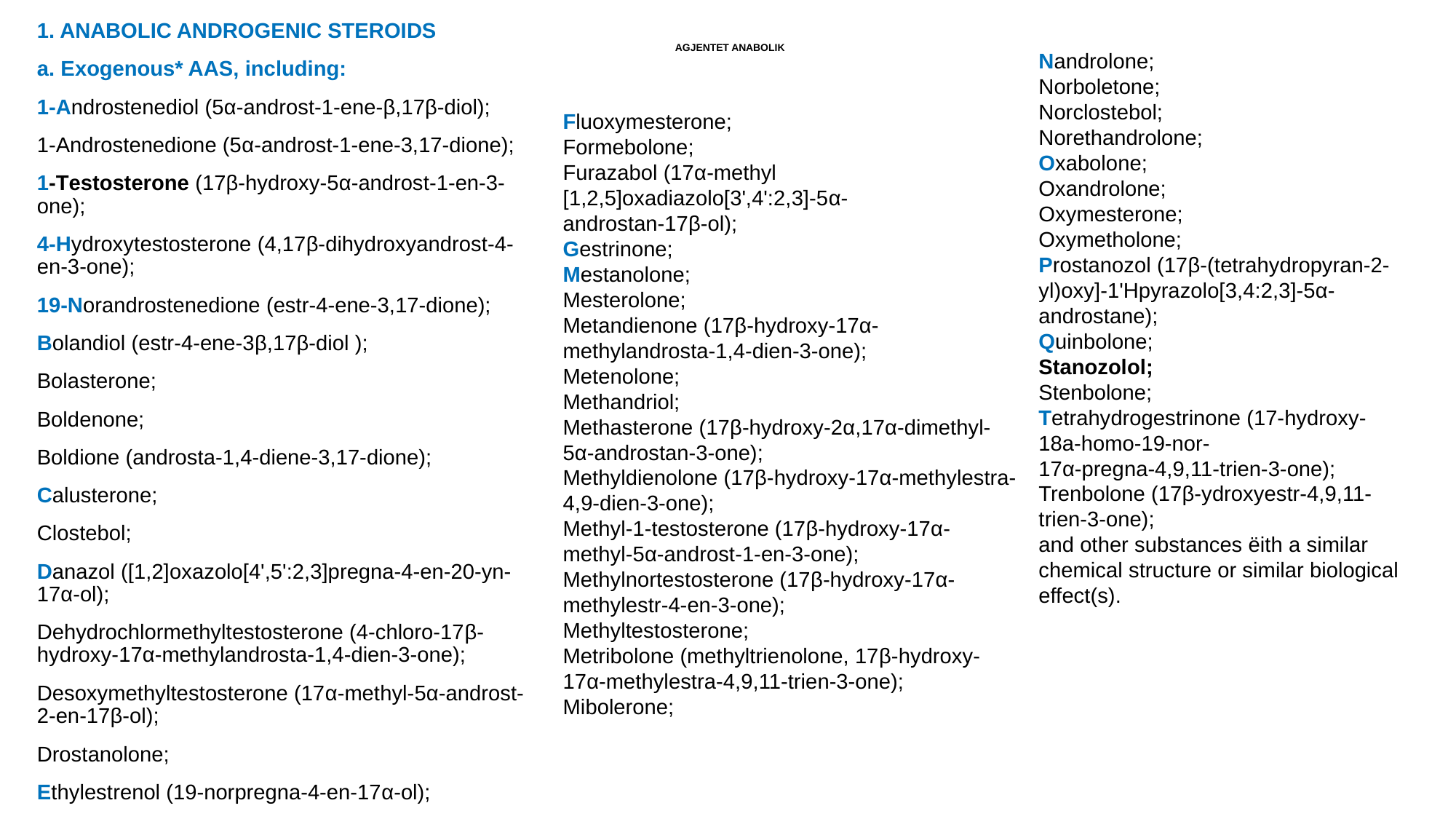

# AGJENTET ANABOLIK
1. ANABOLIC ANDROGENIC STEROIDS
a. Exogenous* AAS, including:
1-Androstenediol (5α-androst-1-ene-β,17β-diol);
1-Androstenedione (5α-androst-1-ene-3,17-dione);
1-Testosterone (17β-hydroxy-5α-androst-1-en-3-one);
4-Hydroxytestosterone (4,17β-dihydroxyandrost-4-en-3-one);
19-Norandrostenedione (estr-4-ene-3,17-dione);
Bolandiol (estr-4-ene-3β,17β-diol );
Bolasterone;
Boldenone;
Boldione (androsta-1,4-diene-3,17-dione);
Calusterone;
Clostebol;
Danazol ([1,2]oxazolo[4',5':2,3]pregna-4-en-20-yn-17α-ol);
Dehydrochlormethyltestosterone (4-chloro-17β-hydroxy-17α-methylandrosta-1,4-dien-3-one);
Desoxymethyltestosterone (17α-methyl-5α-androst-2-en-17β-ol);
Drostanolone;
Ethylestrenol (19-norpregna-4-en-17α-ol);
S1

Nandrolone;
Norboletone;
Norclostebol;
Norethandrolone;
Oxabolone;
Oxandrolone;
Oxymesterone;
Oxymetholone;
Prostanozol (17β-(tetrahydropyran-2-yl)oxy]-1'Hpyrazolo[3,4:2,3]-5α-androstane);
Quinbolone;
Stanozolol;
Stenbolone;
Tetrahydrogestrinone (17-hydroxy-18a-homo-19-nor-
17α-pregna-4,9,11-trien-3-one);
Trenbolone (17β-ydroxyestr-4,9,11-trien-3-one);
and other substances ëith a similar chemical structure or similar biological effect(s).
Fluoxymesterone;
Formebolone;
Furazabol (17α-methyl [1,2,5]oxadiazolo[3',4':2,3]-5α-
androstan-17β-ol);
Gestrinone;
Mestanolone;
Mesterolone;
Metandienone (17β-hydroxy-17α-methylandrosta-1,4-dien-3-one);
Metenolone;
Methandriol;
Methasterone (17β-hydroxy-2α,17α-dimethyl-5α-androstan-3-one);
Methyldienolone (17β-hydroxy-17α-methylestra-4,9-dien-3-one);
Methyl-1-testosterone (17β-hydroxy-17α-methyl-5α-androst-1-en-3-one);
Methylnortestosterone (17β-hydroxy-17α-methylestr-4-en-3-one);
Methyltestosterone;
Metribolone (methyltrienolone, 17β-hydroxy-17α-methylestra-4,9,11-trien-3-one);
Mibolerone;